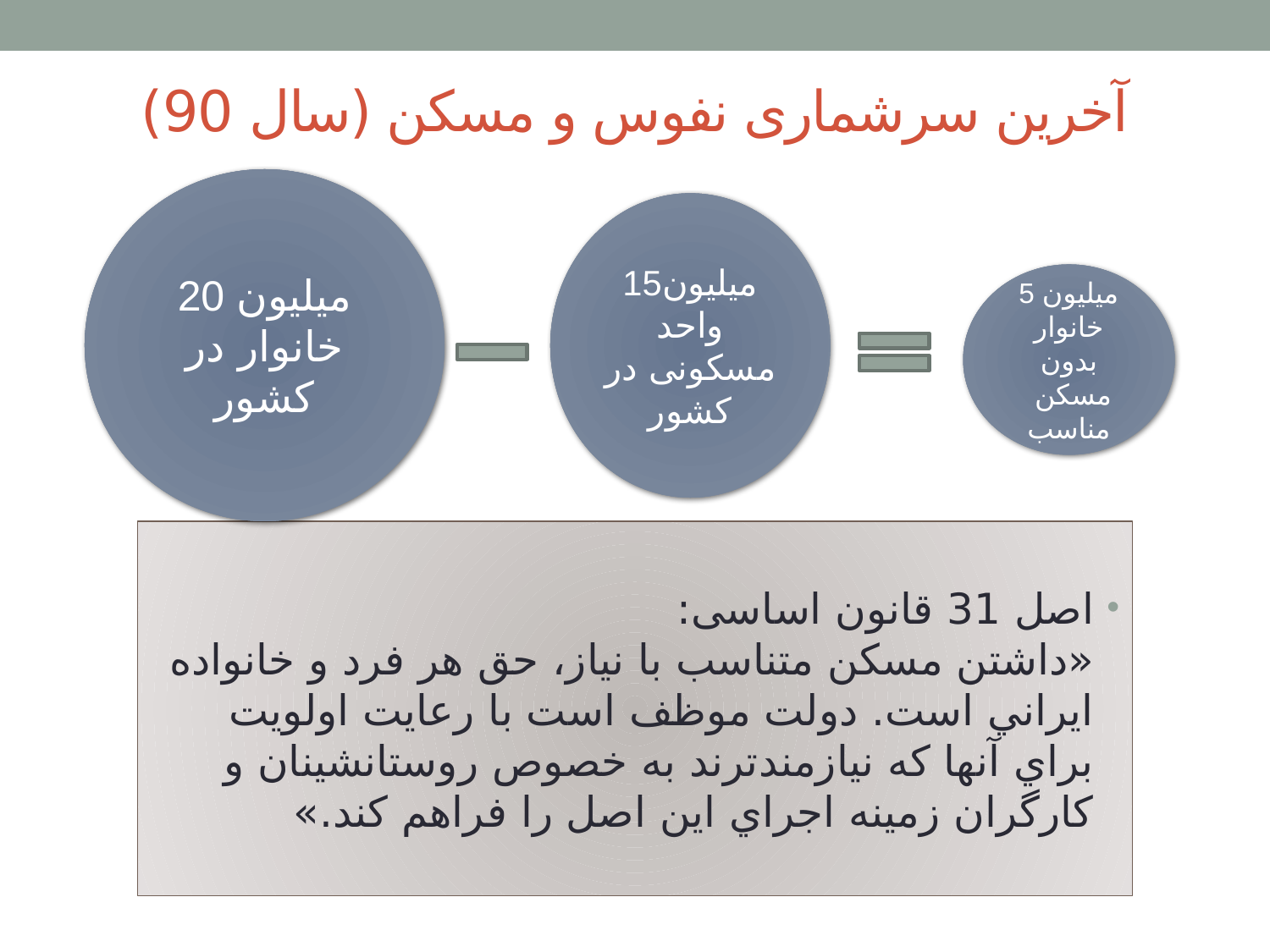

# آخرین سرشماری نفوس و مسکن (سال 90)
20 میلیون خانوار در کشور
15میلیون واحد مسکونی در کشور
5 میلیون خانوار بدون مسکن  مناسب

اصل 31 قانون اساسی:
«داشتن‏ مسكن‏ متناسب‏ با نياز، حق‏ هر فرد و خانواده‏ ايراني‏ است‏. دولت‏ موظف‏ است‏ با رعايت‏ اولويت‏ براي‏ آنها كه‏ نيازمندترند به‏ خصوص‏ روستانشينان‏ و كارگران‏ زمينه‏ اجراي‏ اين‏ اصل‏ را فراهم‏ كند.»